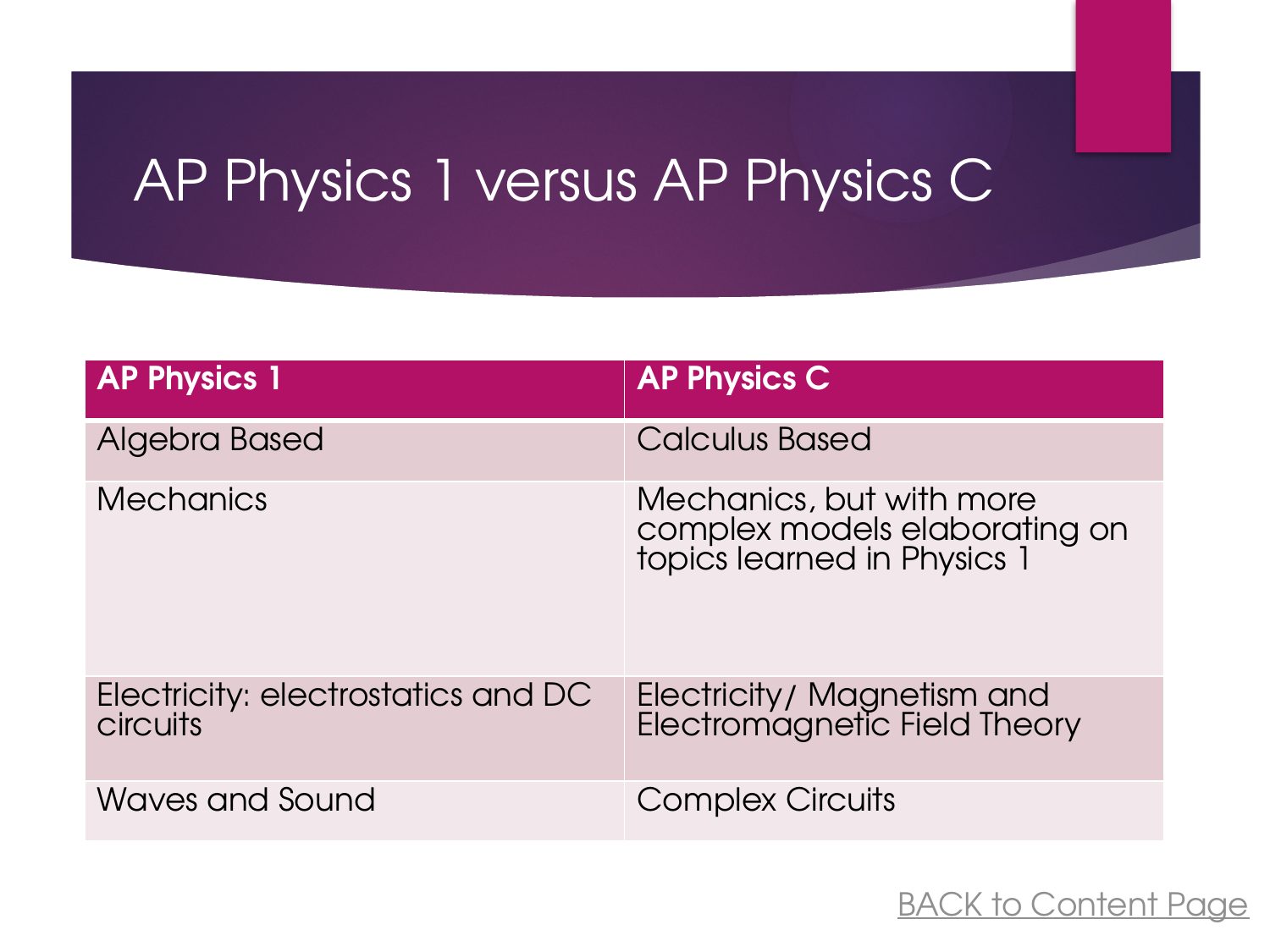

# AP Physics 1 versus AP Physics C
| AP Physics 1 | AP Physics C |
| --- | --- |
| Algebra Based | Calculus Based |
| Mechanics | Mechanics, but with more complex models elaborating on topics learned in Physics 1 |
| Electricity: electrostatics and DC circuits | Electricity/ Magnetism and Electromagnetic Field Theory |
| Waves and Sound | Complex Circuits |
BACK to Content Page